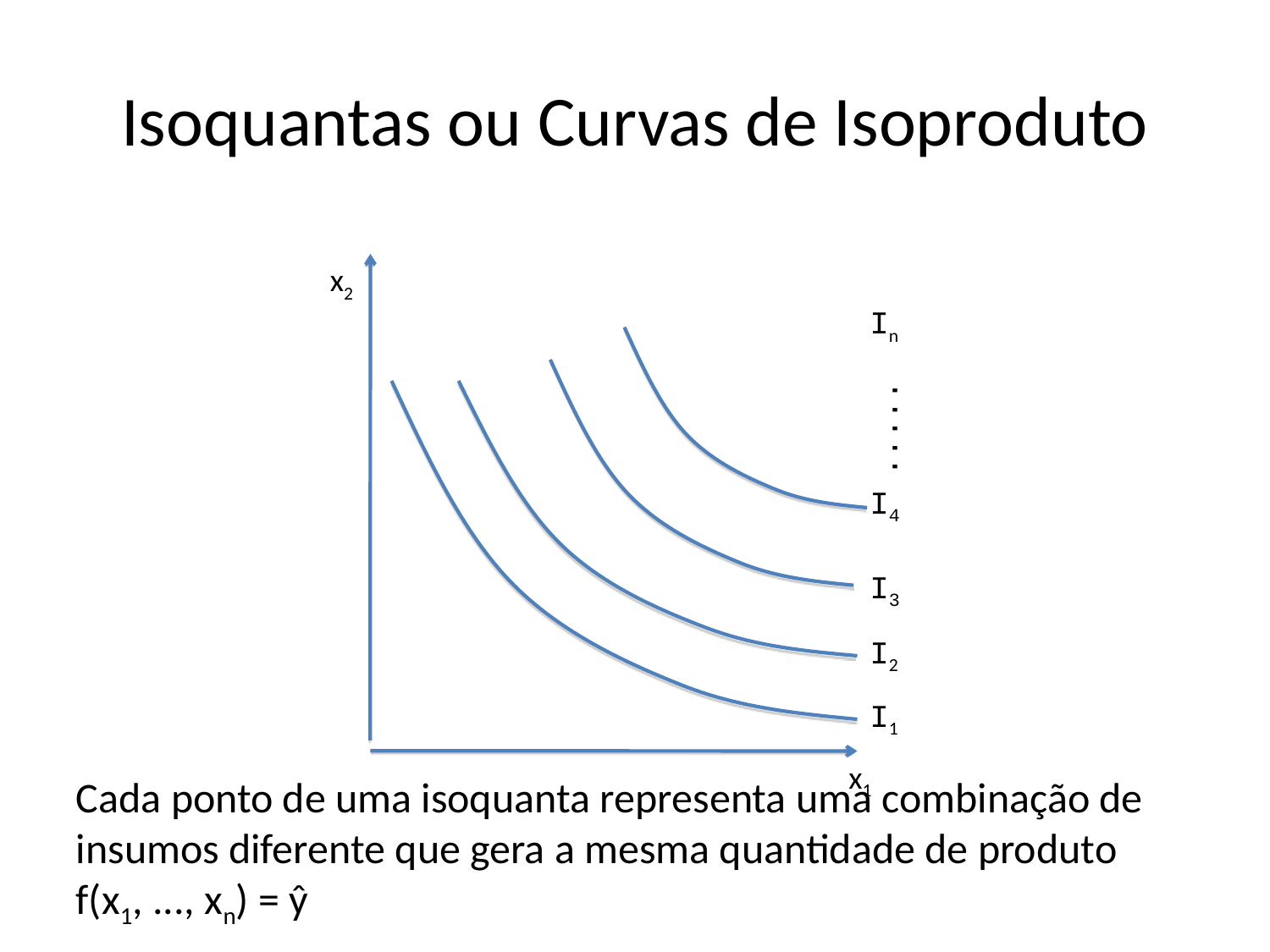

# Isoquantas ou Curvas de Isoproduto
x2
x1
In

.....

I4
I3
I2
I1
Cada ponto de uma isoquanta representa uma combinação de insumos diferente que gera a mesma quantidade de produto
f(x1, ..., xn) = ŷ